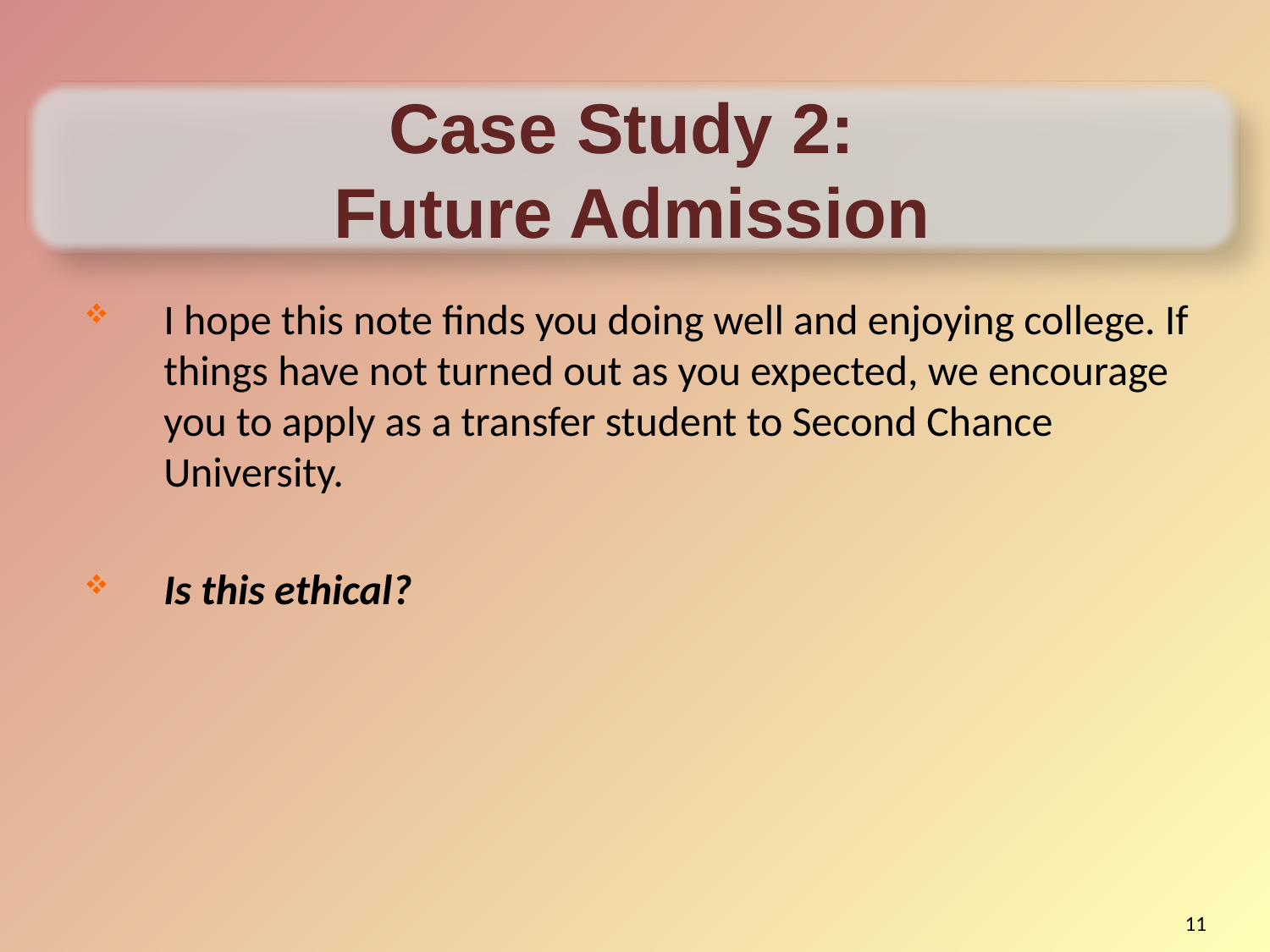

Case Study 2:
Future Admission
I hope this note finds you doing well and enjoying college. If things have not turned out as you expected, we encourage you to apply as a transfer student to Second Chance University.

Is this ethical?

11